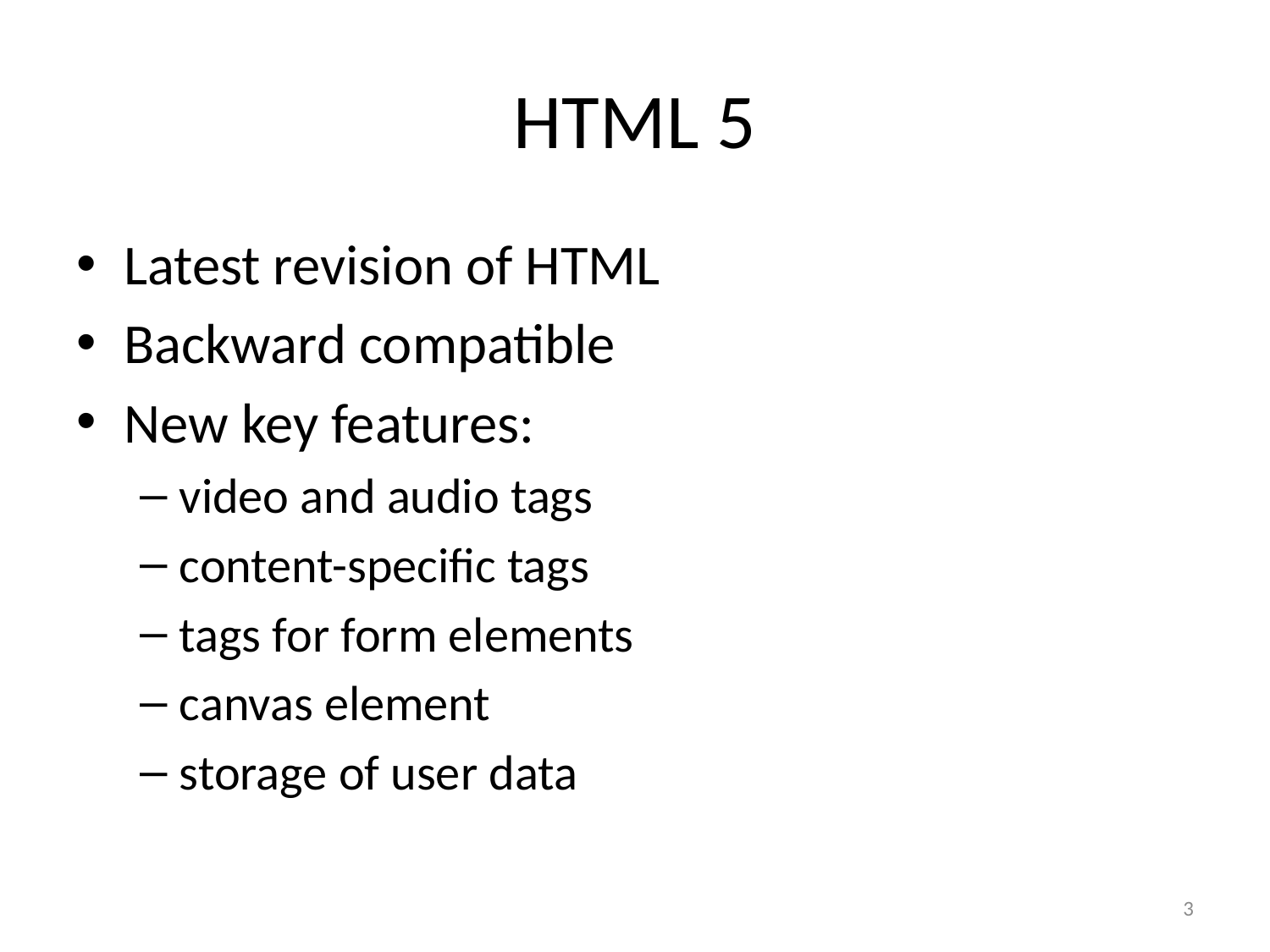

# HTML 5
Latest revision of HTML
Backward compatible
New key features:
video and audio tags
content-specific tags
tags for form elements
canvas element
storage of user data
3